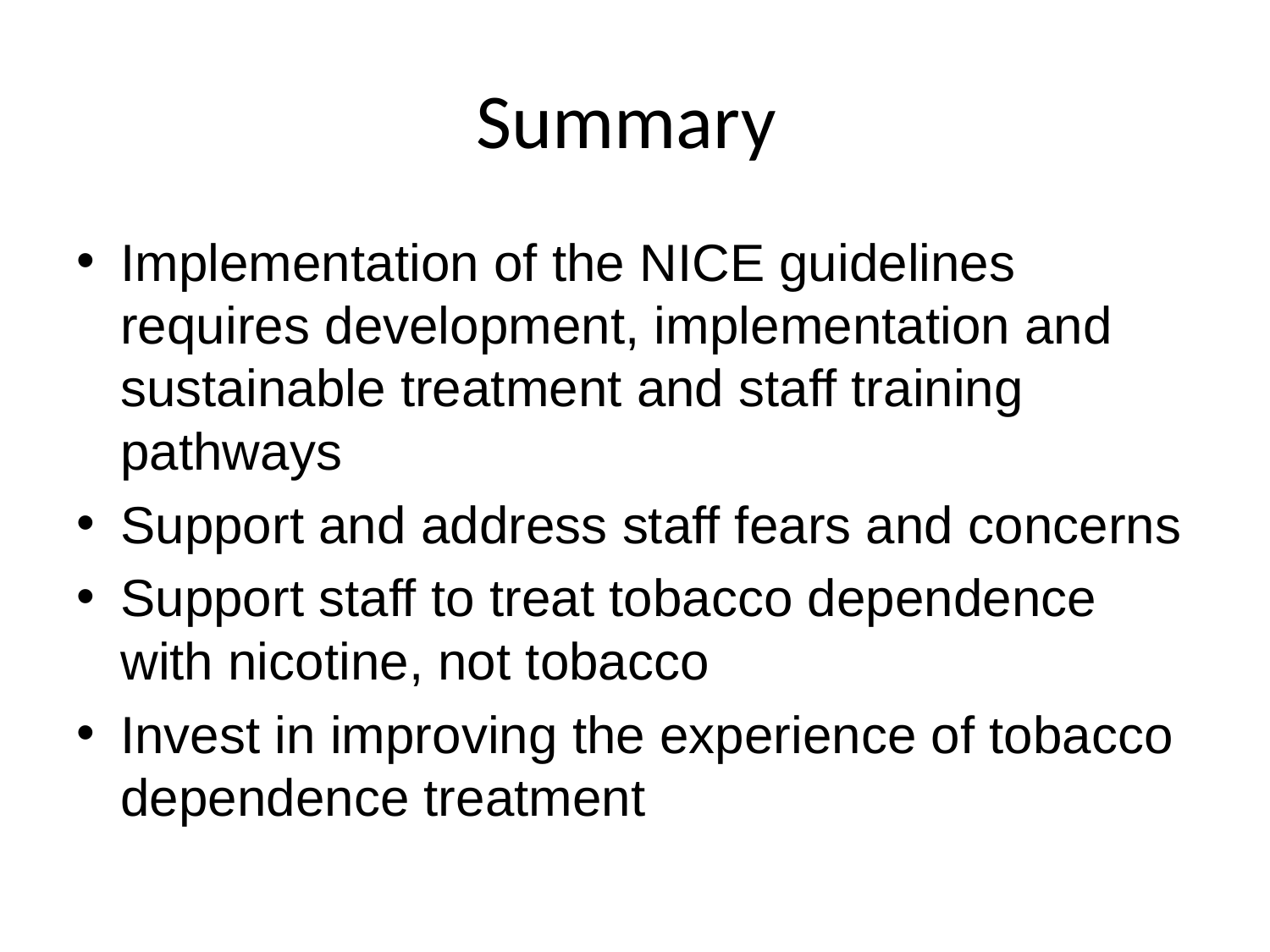

# Summary
Implementation of the NICE guidelines requires development, implementation and sustainable treatment and staff training pathways
Support and address staff fears and concerns
Support staff to treat tobacco dependence with nicotine, not tobacco
Invest in improving the experience of tobacco dependence treatment